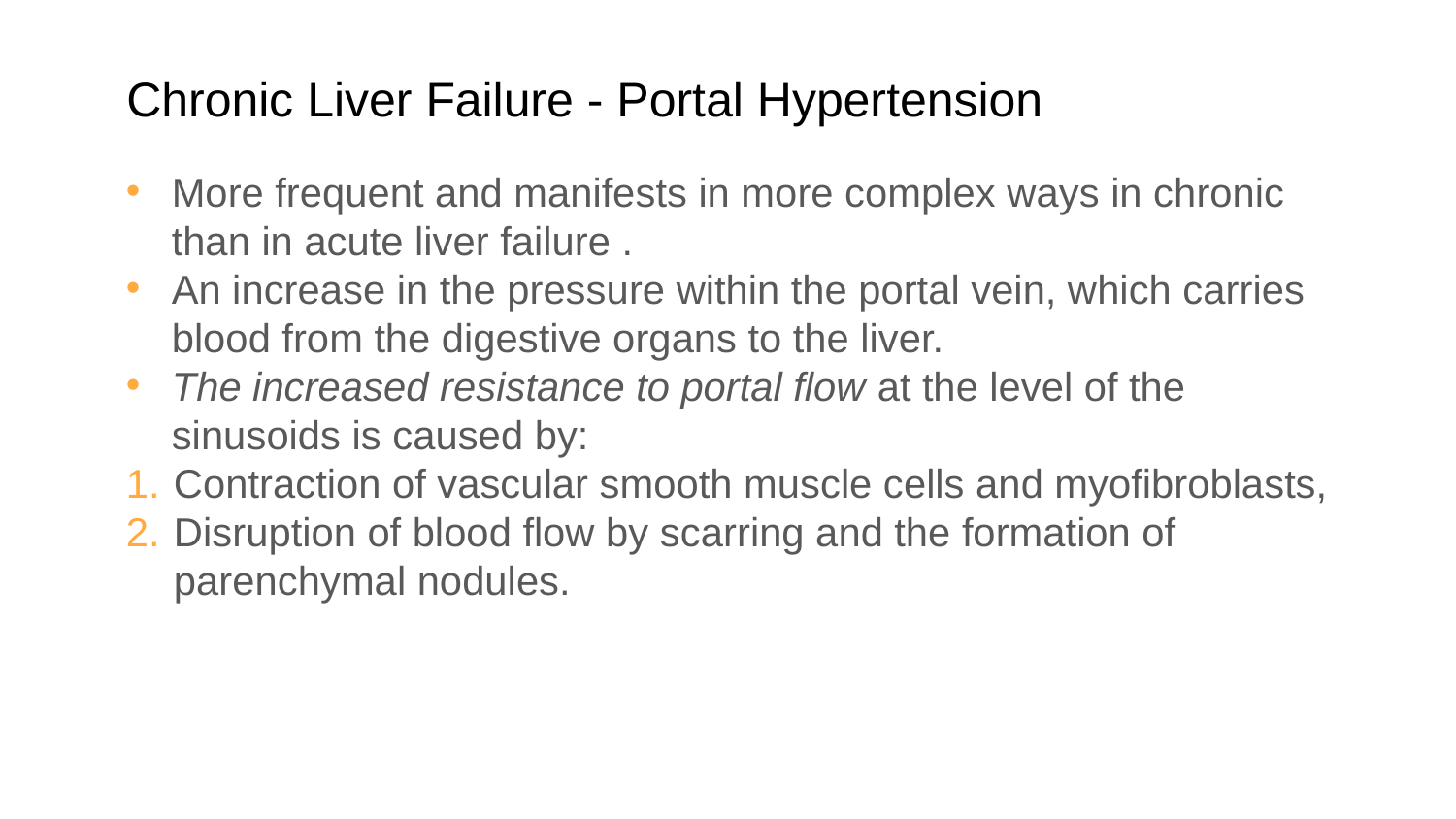

# Chronic Liver Failure - Portal Hypertension
More frequent and manifests in more complex ways in chronic than in acute liver failure .
An increase in the pressure within the portal vein, which carries blood from the digestive organs to the liver.
The increased resistance to portal flow at the level of the sinusoids is caused by:
Contraction of vascular smooth muscle cells and myofibroblasts,
Disruption of blood flow by scarring and the formation of parenchymal nodules.